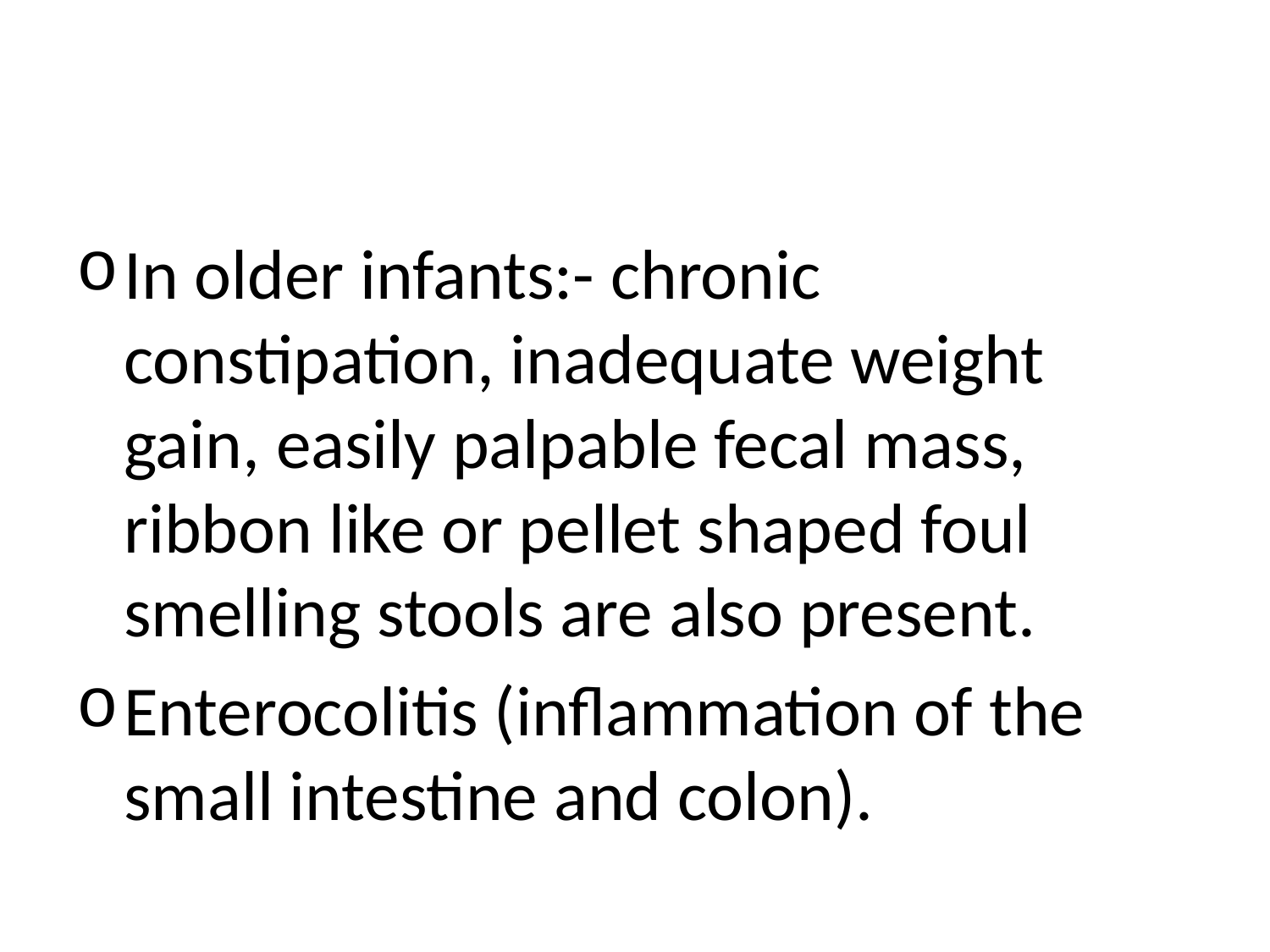

#
In older infants:- chronic constipation, inadequate weight gain, easily palpable fecal mass, ribbon like or pellet shaped foul smelling stools are also present.
Enterocolitis (inflammation of the small intestine and colon).